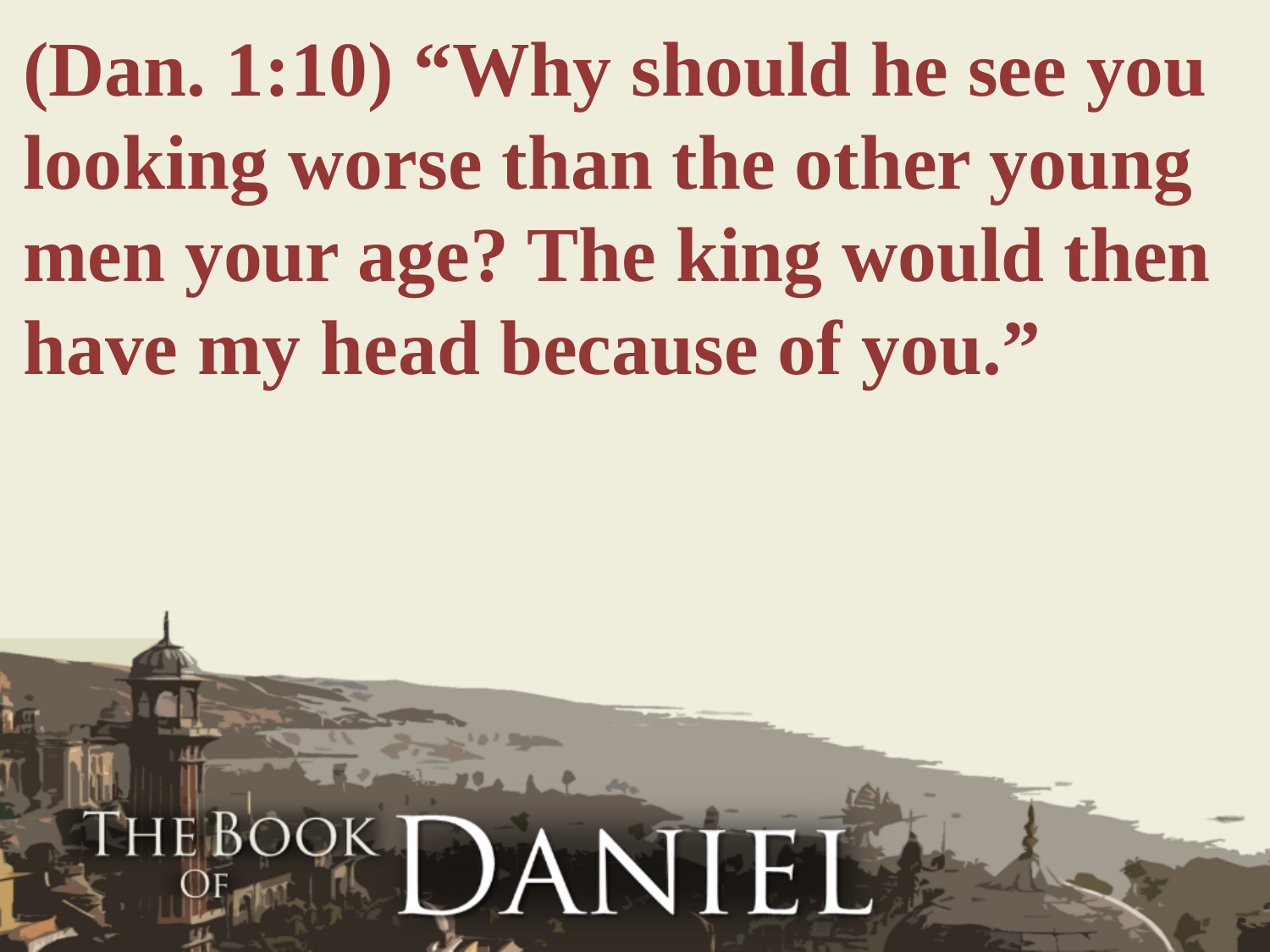

(Dan. 1:10) “Why should he see you looking worse than the other young men your age? The king would then have my head because of you.”